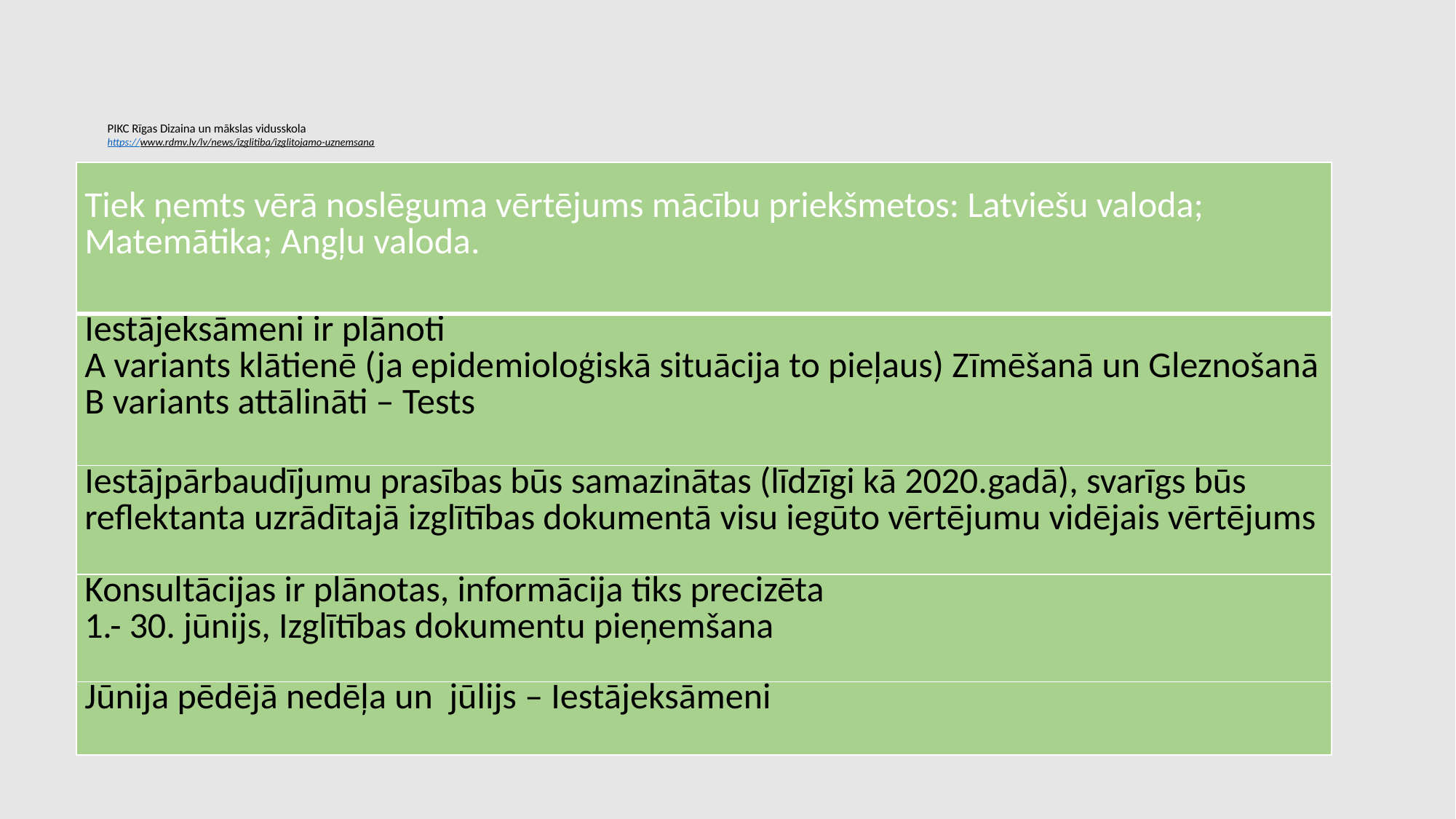

# PIKC Rīgas Dizaina un mākslas vidusskola https://www.rdmv.lv/lv/news/izglitiba/izglitojamo-uznemsana
| Tiek ņemts vērā noslēguma vērtējums mācību priekšmetos: Latviešu valoda; Matemātika; Angļu valoda. |
| --- |
| Iestājeksāmeni ir plānoti A variants klātienē (ja epidemioloģiskā situācija to pieļaus) Zīmēšanā un Gleznošanā B variants attālināti – Tests |
| Iestājpārbaudījumu prasības būs samazinātas (līdzīgi kā 2020.gadā), svarīgs būs reflektanta uzrādītajā izglītības dokumentā visu iegūto vērtējumu vidējais vērtējums |
| Konsultācijas ir plānotas, informācija tiks precizēta 1.- 30. jūnijs, Izglītības dokumentu pieņemšana |
| Jūnija pēdējā nedēļa un jūlijs – Iestājeksāmeni |